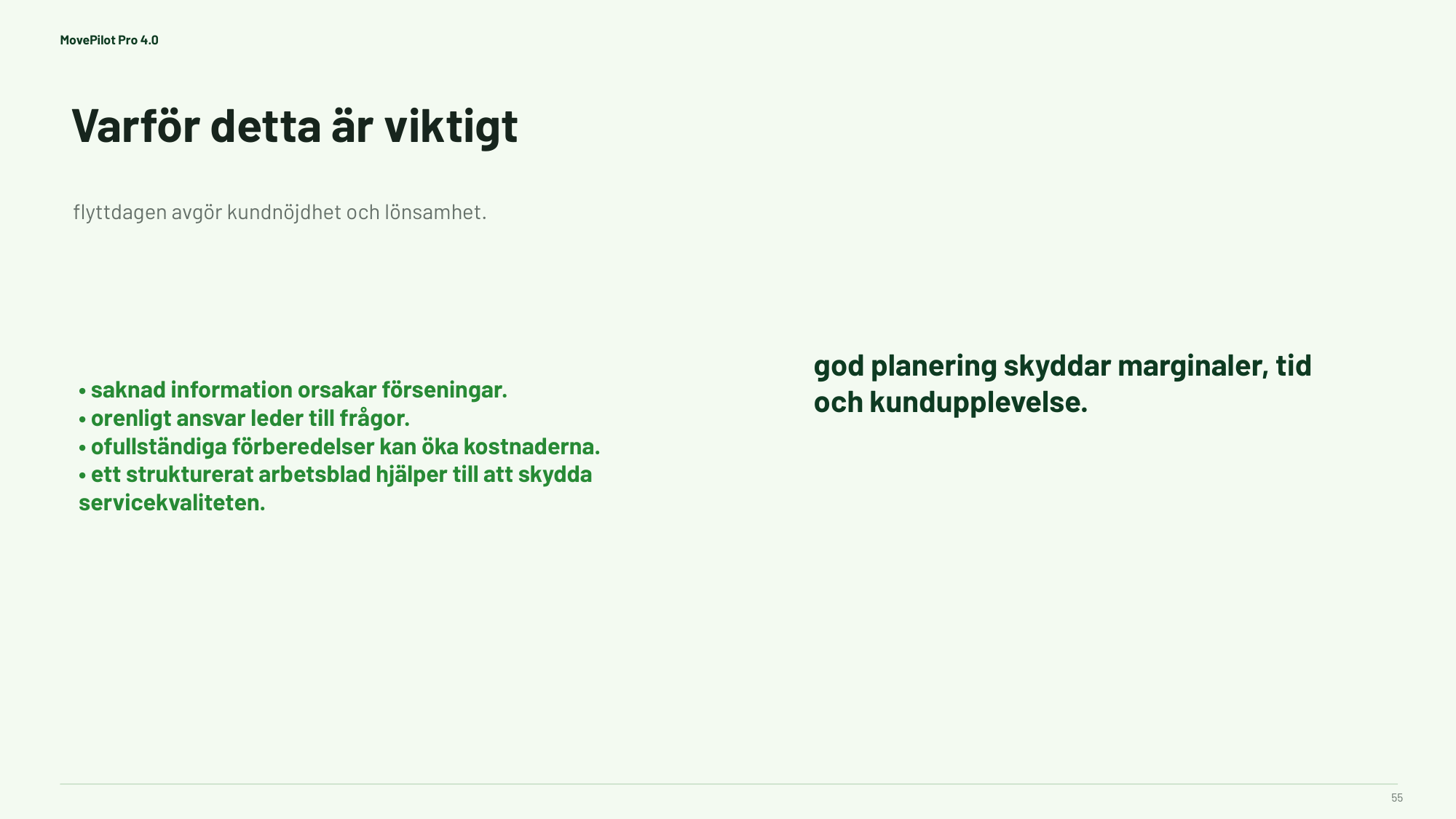

MovePilot Pro 4.0
Varför detta är viktigt
god planering skyddar marginaler, tid och kundupplevelse.
flyttdagen avgör kundnöjdhet och lönsamhet.
• saknad information orsakar förseningar.
• orenligt ansvar leder till frågor.
• ofullständiga förberedelser kan öka kostnaderna.
• ett strukturerat arbetsblad hjälper till att skydda servicekvaliteten.

55